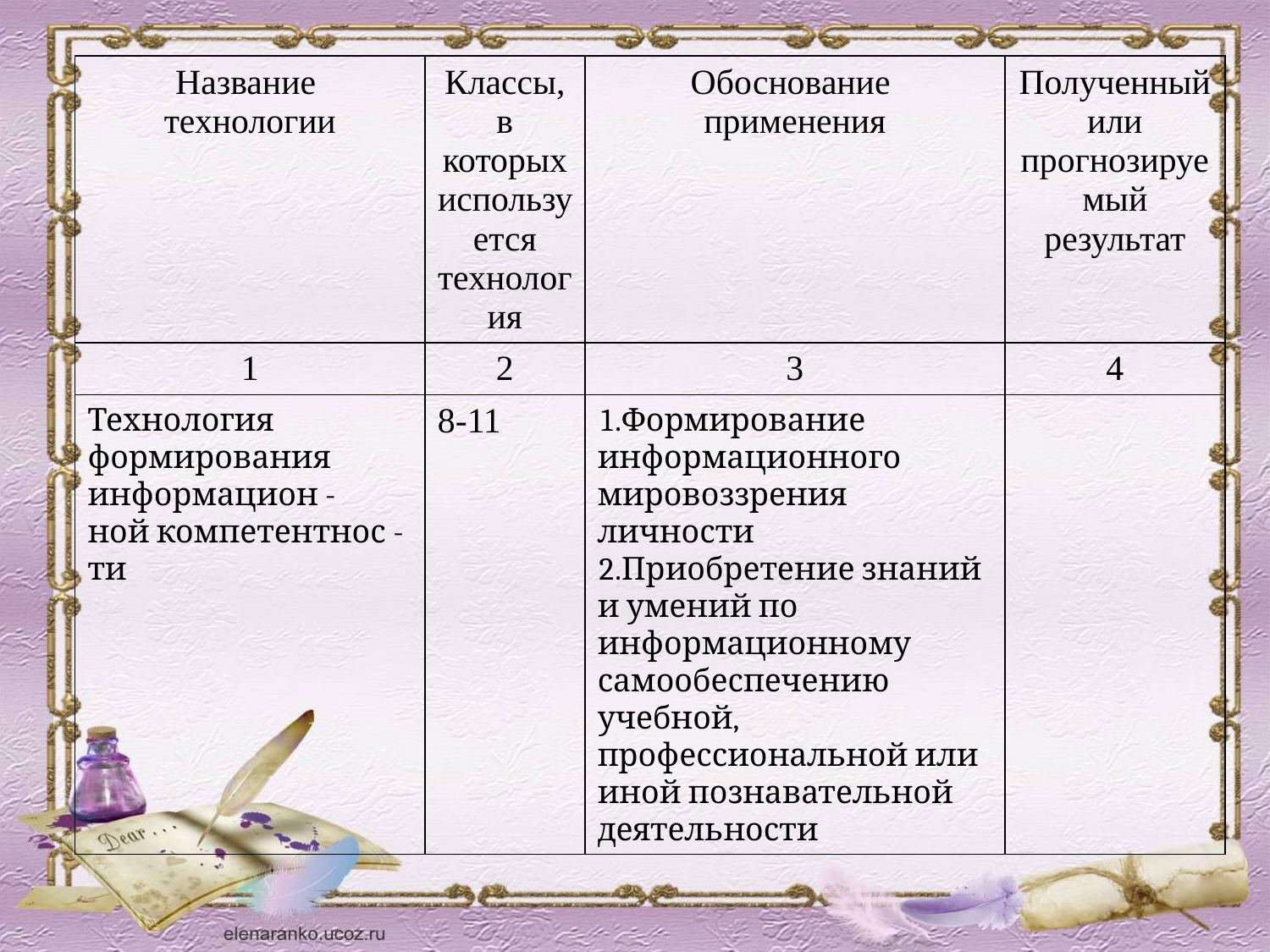

#

| Название технологии | Классы, в которых используется технология | Обоснование применения | Полученный или прогнозируемый результат |
| --- | --- | --- | --- |
| 1 | 2 | 3 | 4 |
| Технология  формирования информацион - ной компетентнос - ти | 8-11 | 1.Формирование информационного мировоззрения личности 2.Приобретение знаний и умений по информационному самообеспечению учебной, профессиональной или иной познавательной деятельности |  |